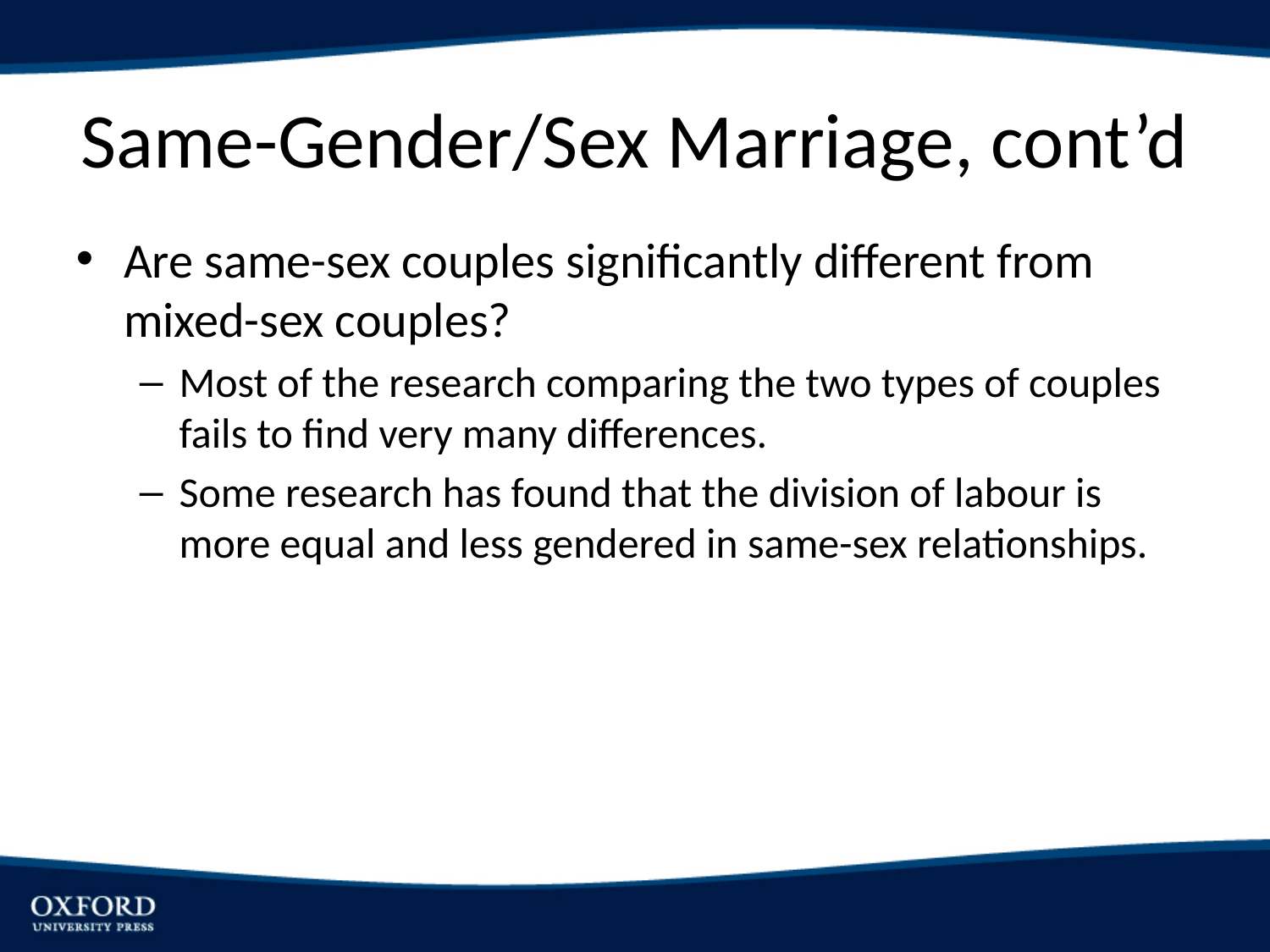

# Same-Gender/Sex Marriage, cont’d
Are same-sex couples significantly different from mixed-sex couples?
Most of the research comparing the two types of couples fails to find very many differences.
Some research has found that the division of labour is more equal and less gendered in same-sex relationships.